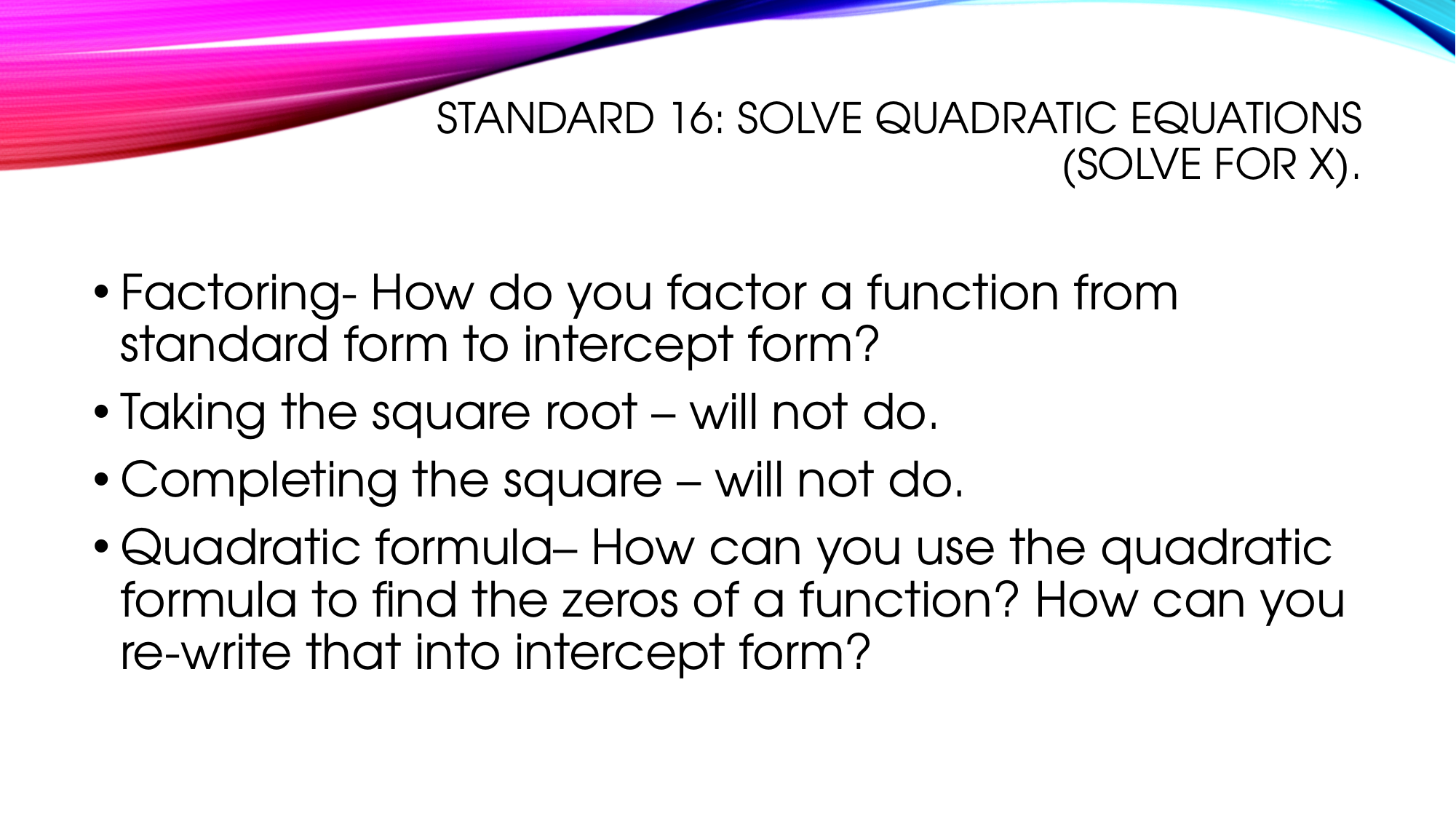

# Standard 16: Solve quadratic equations (solve for x).
Factoring- How do you factor a function from standard form to intercept form?
Taking the square root – will not do.
Completing the square – will not do.
Quadratic formula– How can you use the quadratic formula to find the zeros of a function? How can you re-write that into intercept form?